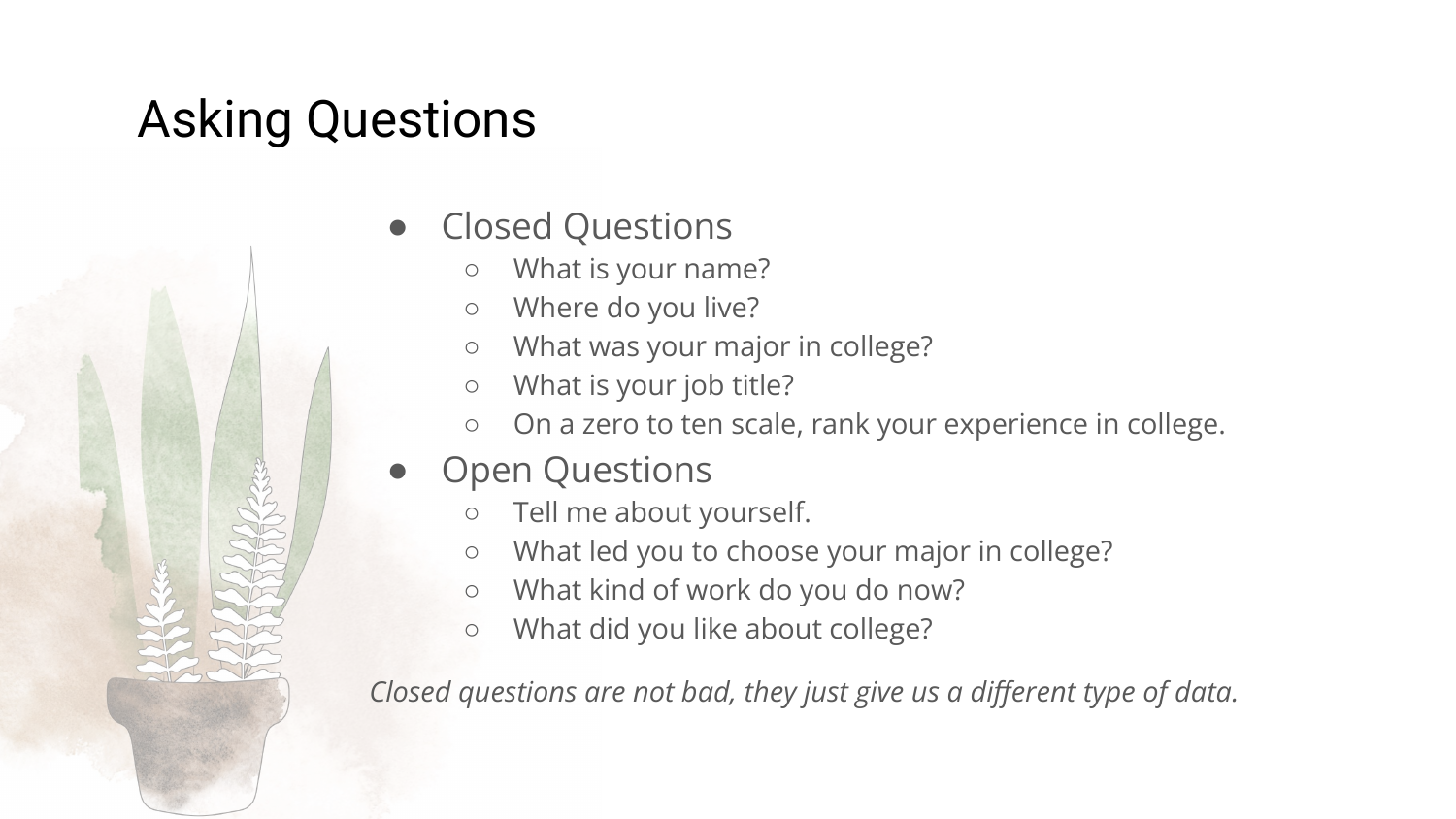

# Asking Questions
Closed Questions
What is your name?
Where do you live?
What was your major in college?
What is your job title?
On a zero to ten scale, rank your experience in college.
Open Questions
Tell me about yourself.
What led you to choose your major in college?
What kind of work do you do now?
What did you like about college?
Closed questions are not bad, they just give us a different type of data.